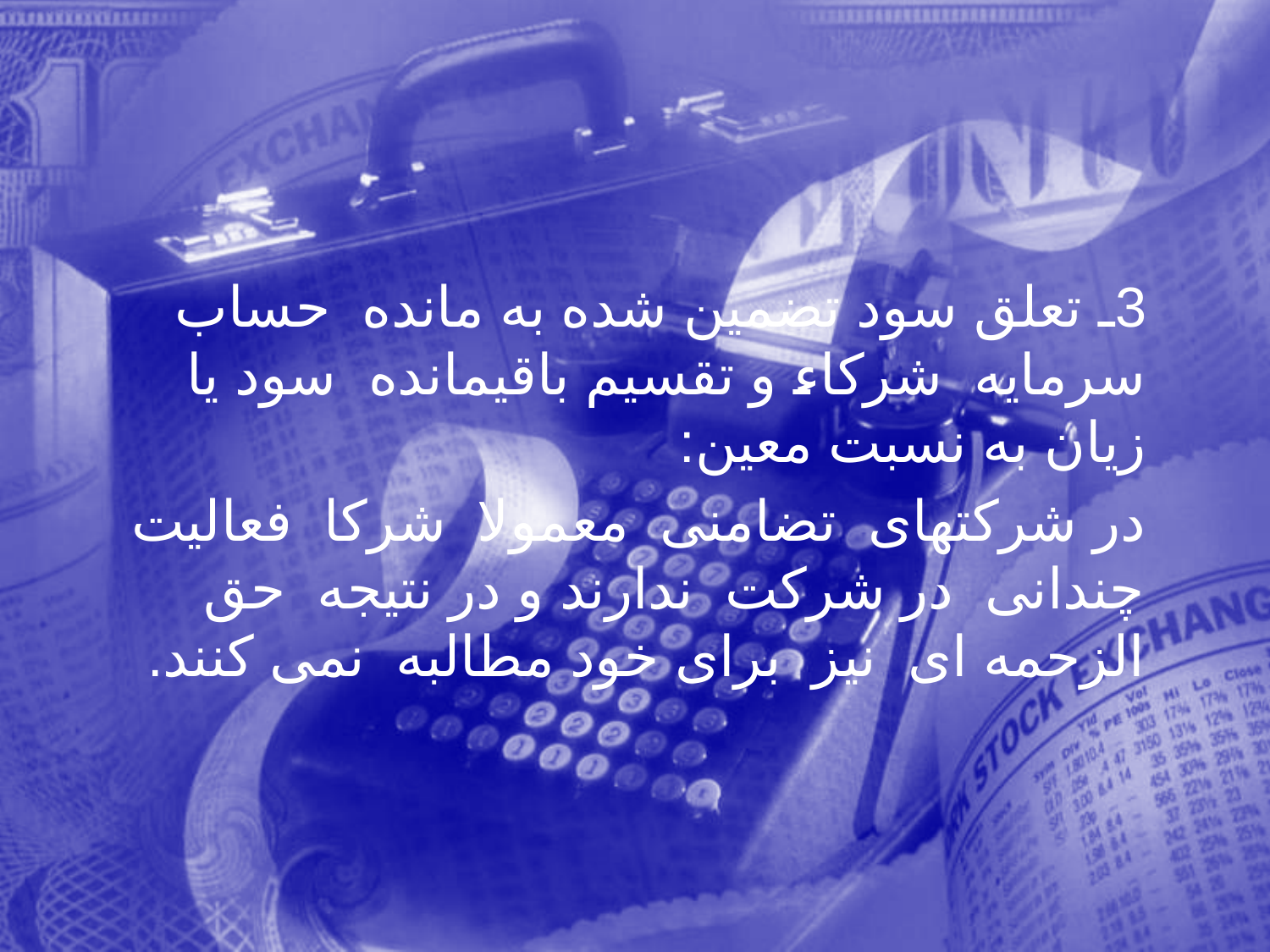

3ـ تعلق سود تضمين شده به مانده  حساب سرمايه  شركاء و تقسيم باقيمانده  سود يا زيان به نسبت معين:
   در شرکتهای  تضامنی  معمولا  شرکا  فعالیت  چندانی  در شرکت  ندارند و در نتیجه  حق الزحمه ای  نیز  برای خود مطالبه  نمی کنند.
174